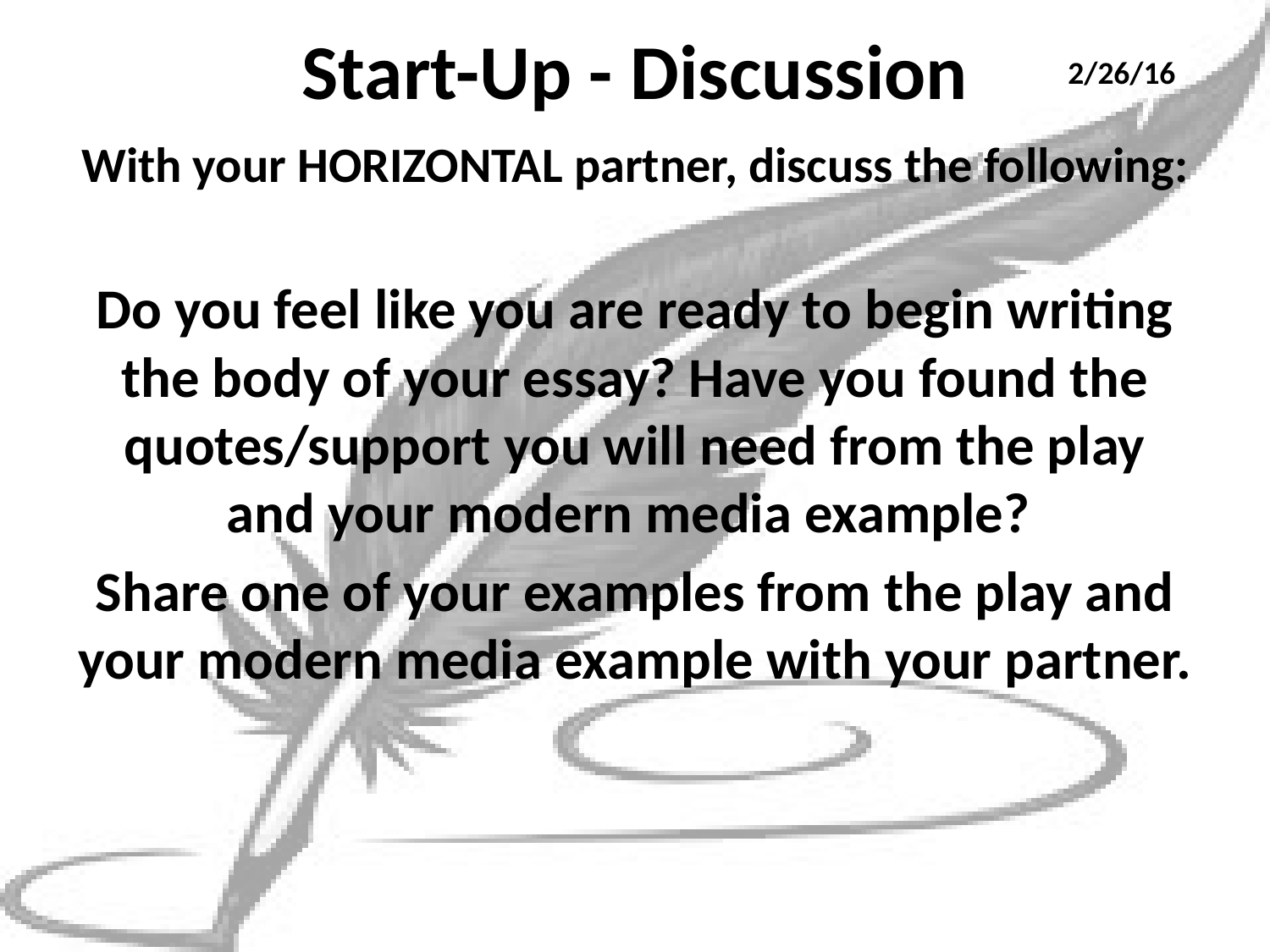

# Start-Up - Discussion
2/26/16
With your HORIZONTAL partner, discuss the following:

Do you feel like you are ready to begin writing the body of your essay? Have you found the quotes/support you will need from the play and your modern media example?
Share one of your examples from the play and your modern media example with your partner.